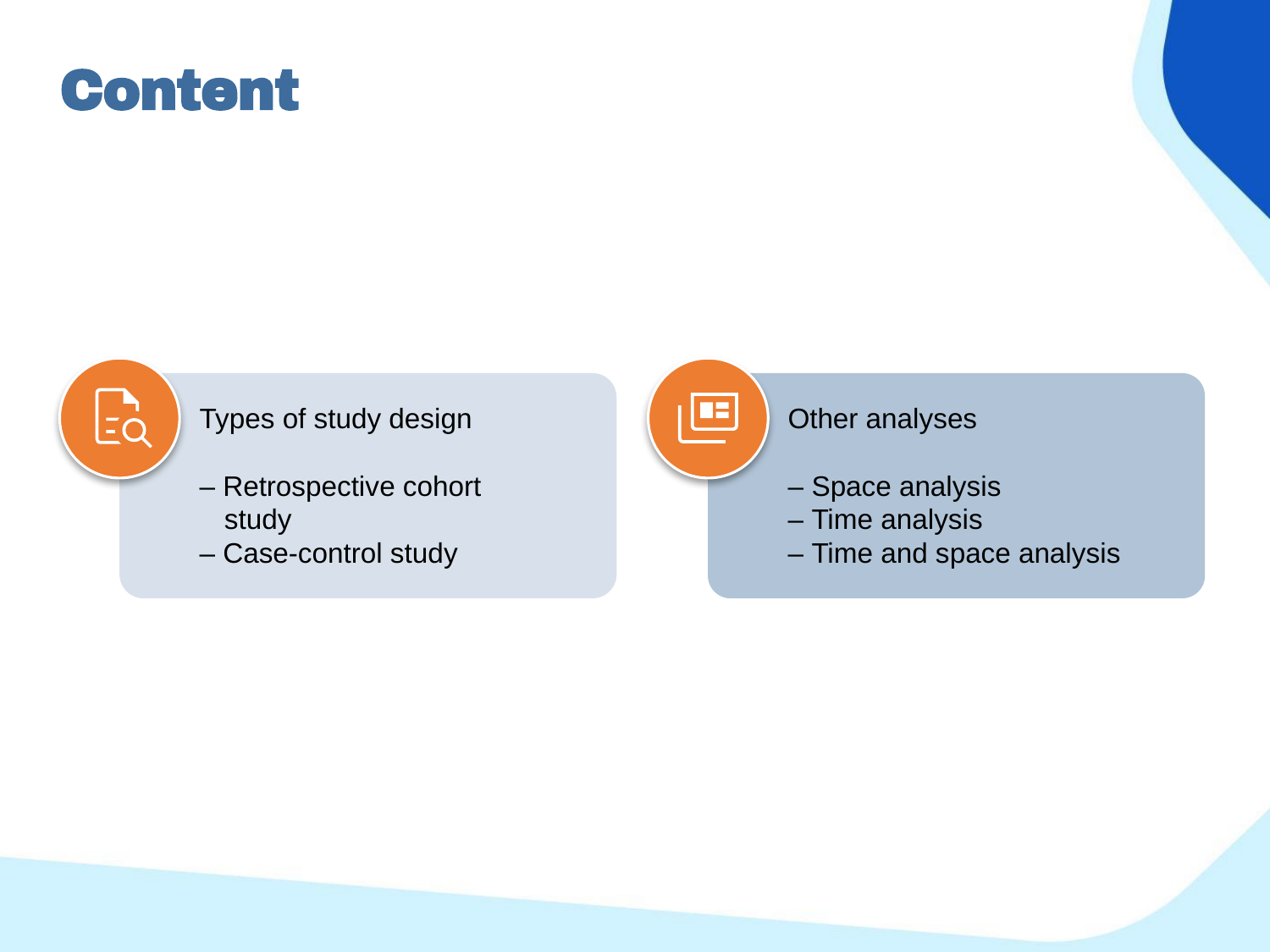

Content

Types of study design

– Retrospective cohort study
– Case-control study
Other analyses

– Space analysis
– Time analysis
– Time and space analysis